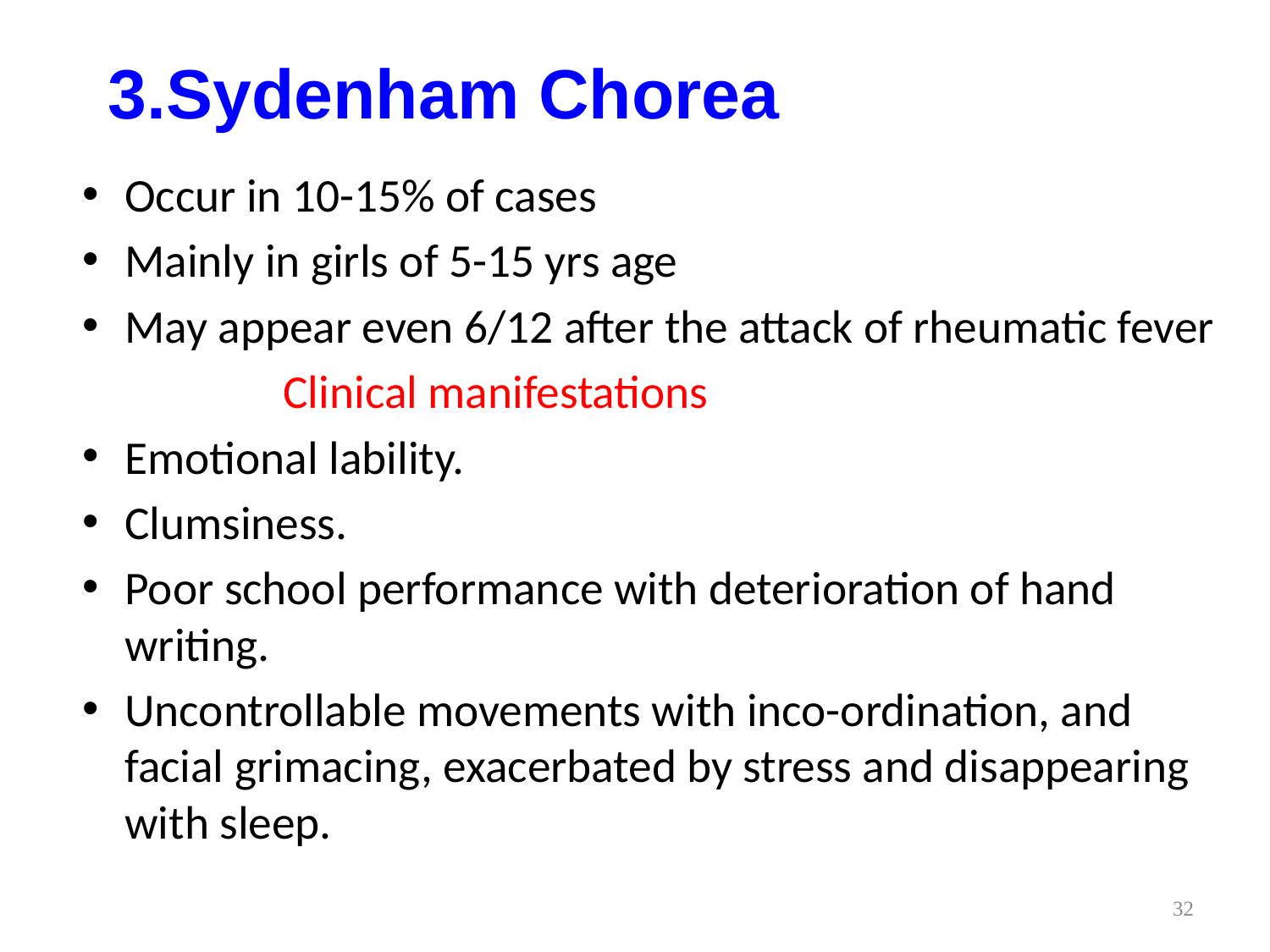

# 3.Sydenham Chorea
Occur in 10-15% of cases
Mainly in girls of 5-15 yrs age
May appear even 6/12 after the attack of rheumatic fever
                   Clinical manifestations
Emotional lability.
Clumsiness.
Poor school performance with deterioration of hand writing.
Uncontrollable movements with inco-ordination, and facial grimacing, exacerbated by stress and disappearing with sleep.
32